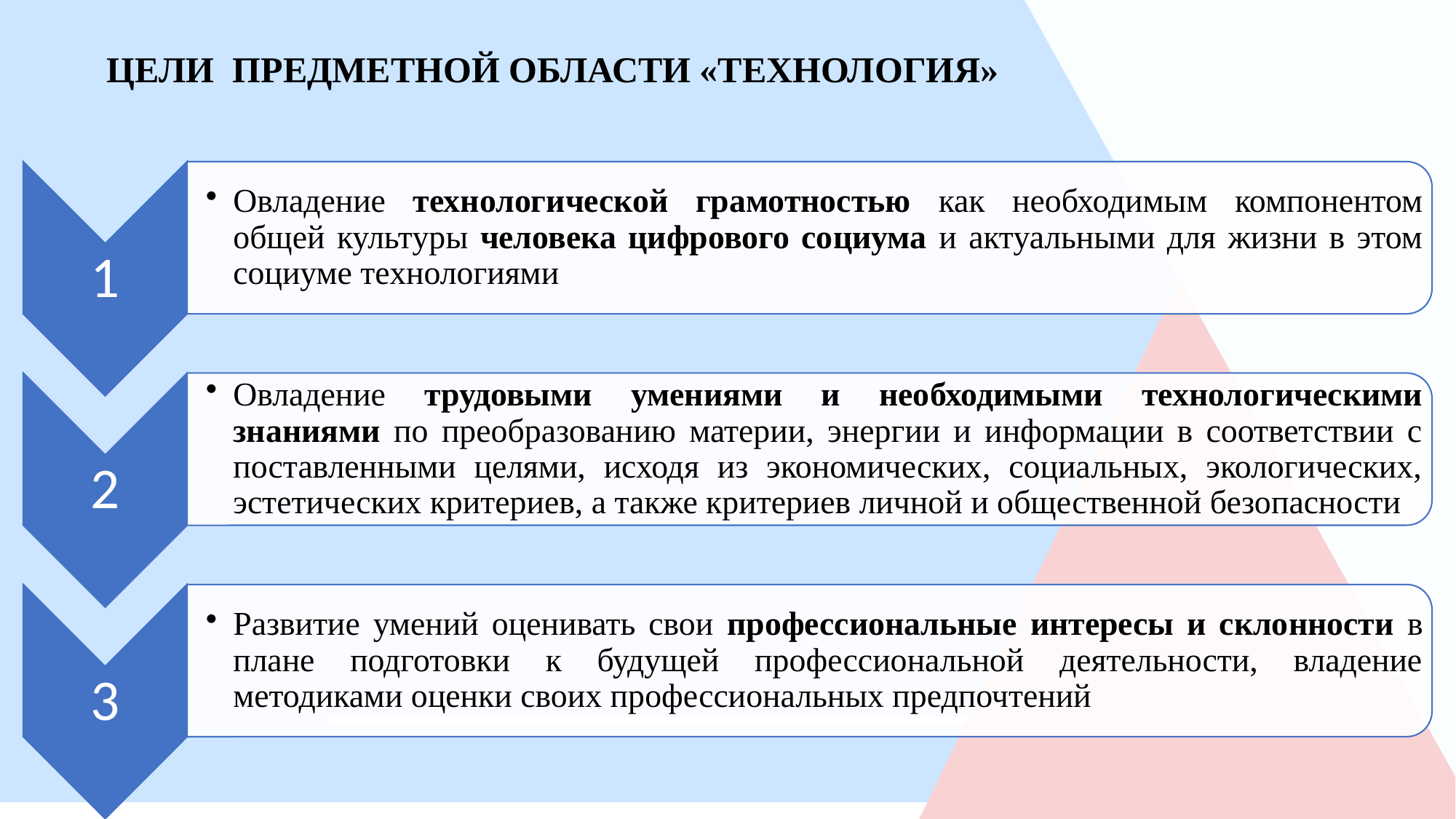

ЦЕЛИ  ПРЕДМЕТНОЙ ОБЛАСТИ «ТЕХНОЛОГИЯ»
1
Овладение технологической грамотностью как необходимым компонентом общей культуры человека цифрового социума и актуальными для жизни в этом социуме технологиями
2
Овладение трудовыми умениями и необходимыми технологическими знаниями по преобразованию материи, энергии и информации в соответствии с поставленными целями, исходя из экономических, социальных, экологических, эстетических критериев, а также критериев личной и общественной безопасности
3
Развитие умений оценивать свои профессиональные интересы и склонности в плане подготовки к будущей профессиональной деятельности, владение методиками оценки своих профессиональных предпочтений